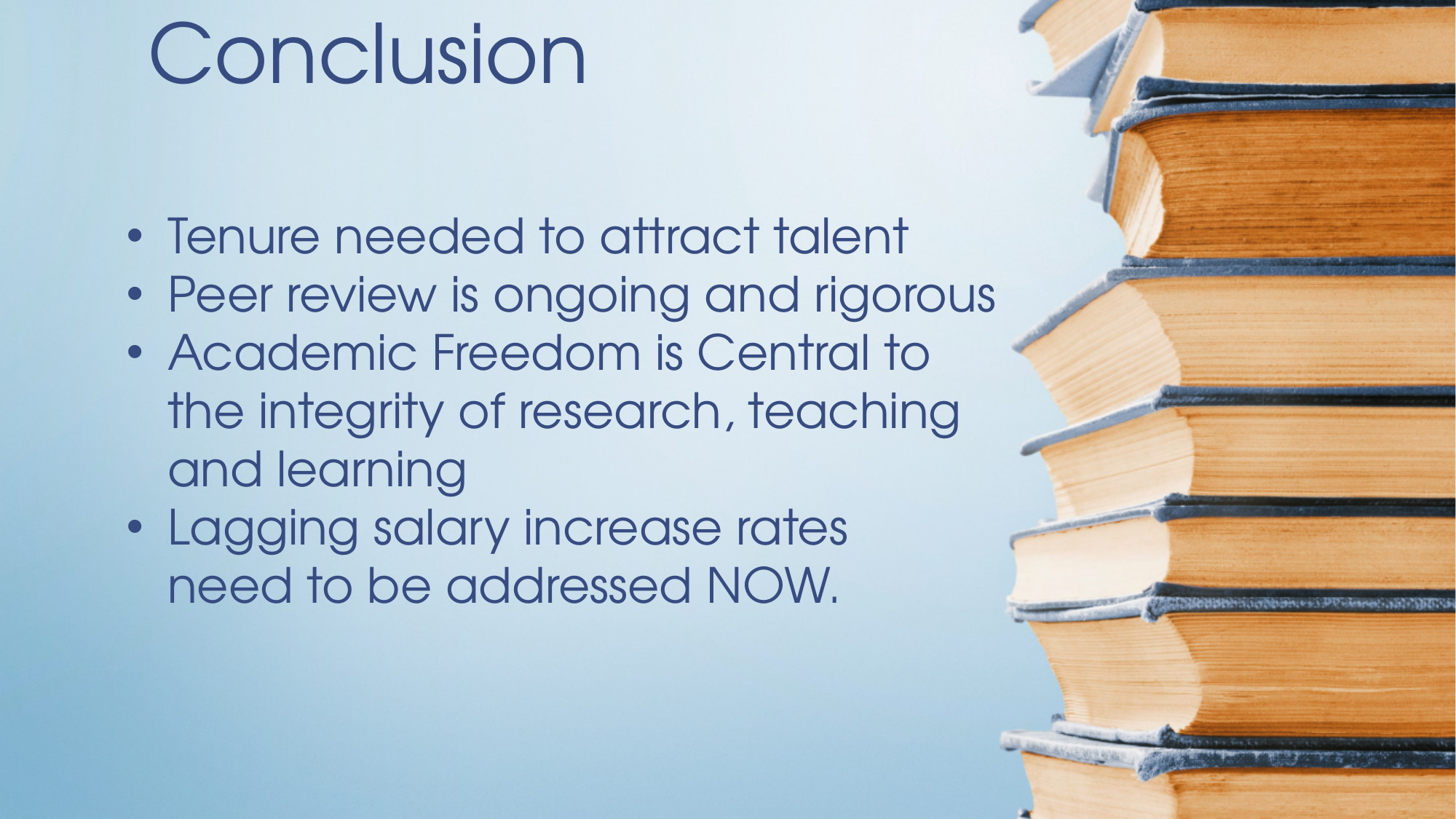

# Conclusion
Tenure needed to attract talent
Peer review is ongoing and rigorous
Academic Freedom is Central to
the integrity of research, teaching
and learning
Lagging salary increase rates
need to be addressed NOW.